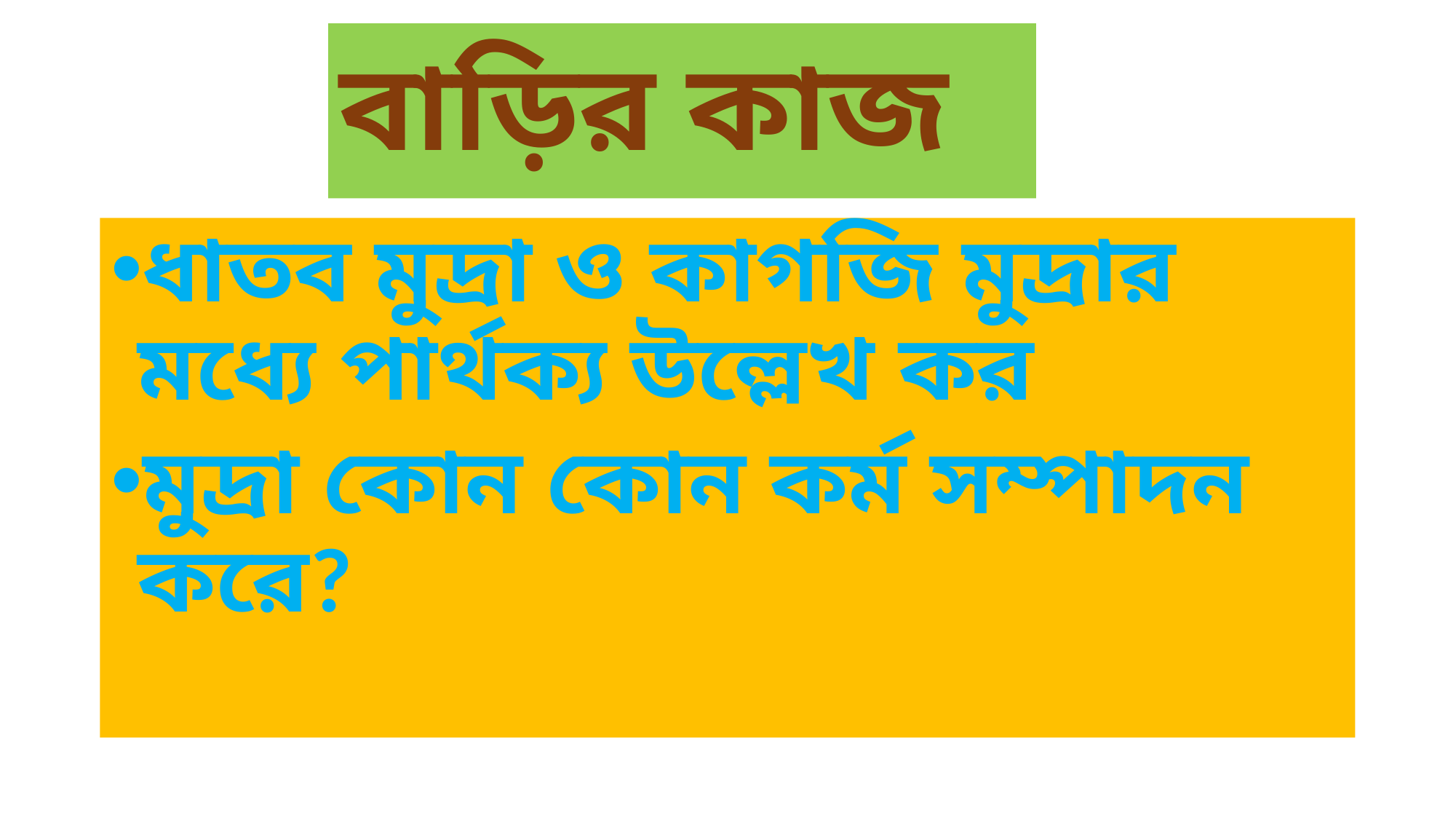

# বাড়ির কাজ
ধাতব মুদ্রা ও কাগজি মুদ্রার মধ্যে পার্থক্য উল্লেখ কর
মুদ্রা কোন কোন কর্ম সম্পাদন করে?